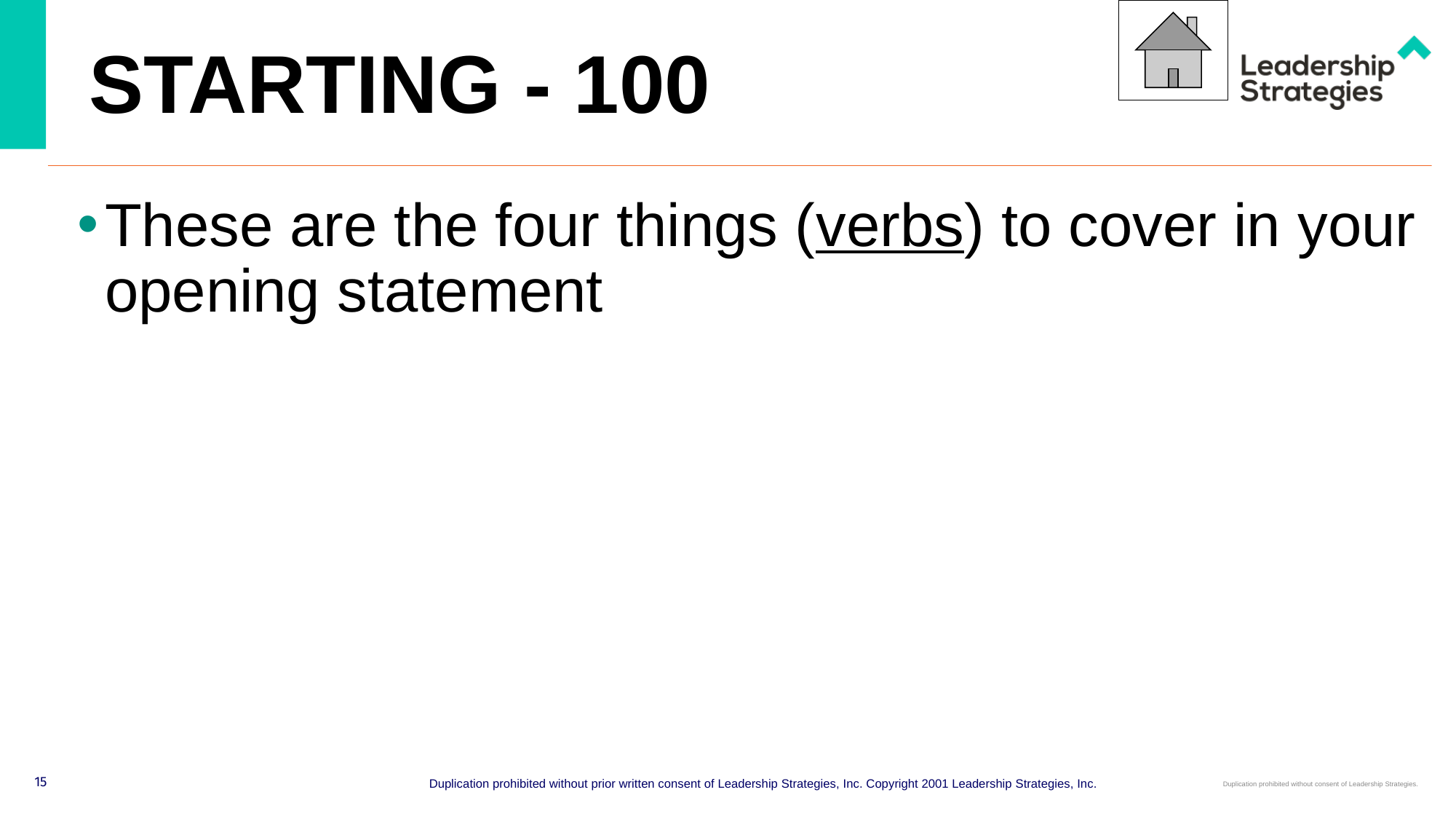

# STARTING - 100
These are the four things (verbs) to cover in your opening statement
15
Duplication prohibited without prior written consent of Leadership Strategies, Inc. Copyright 2001 Leadership Strategies, Inc.